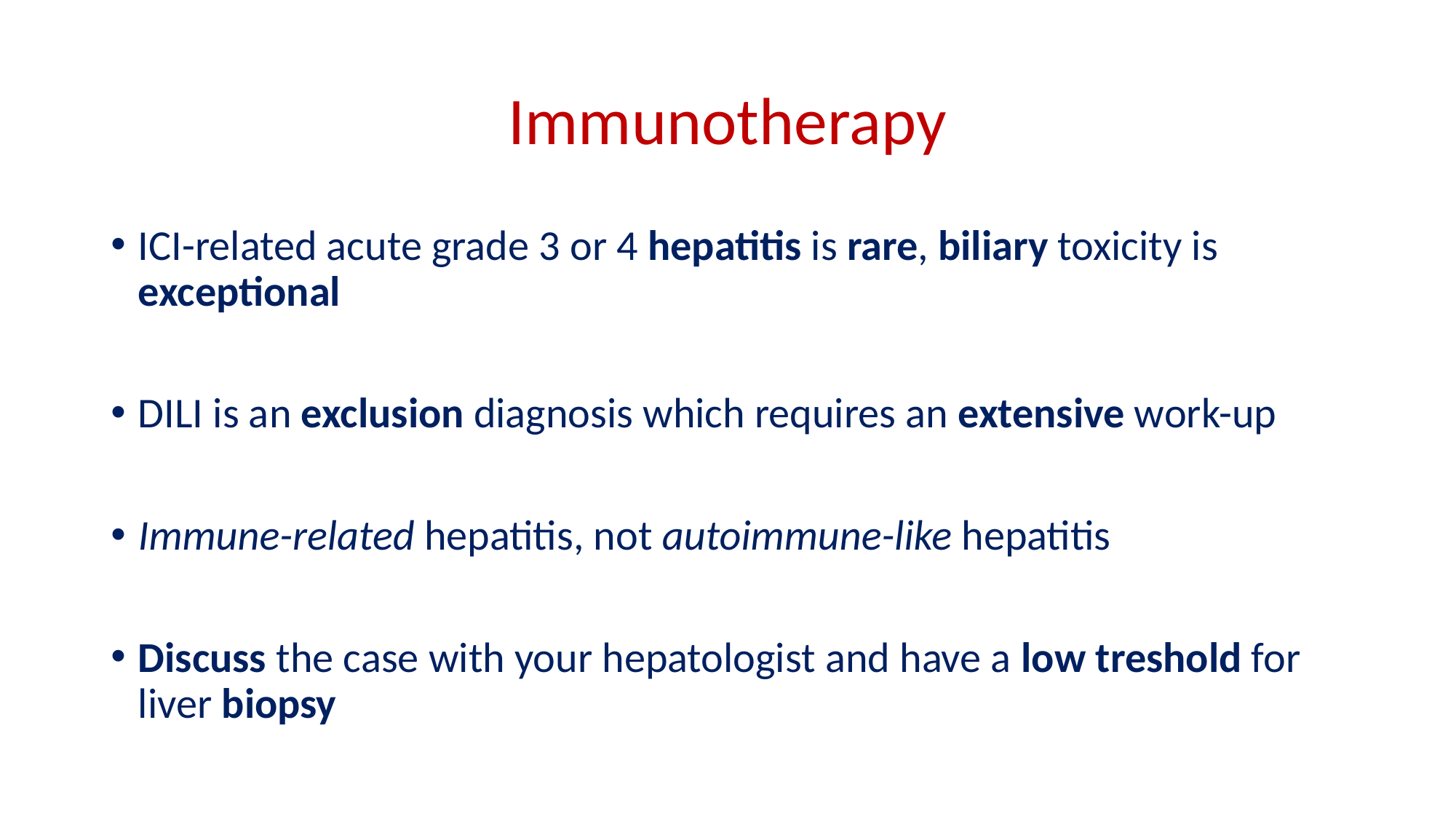

# Immunotherapy
ICI-related acute grade 3 or 4 hepatitis is rare, biliary toxicity is exceptional

DILI is an exclusion diagnosis which requires an extensive work-up

Immune-related hepatitis, not autoimmune-like hepatitis

Discuss the case with your hepatologist and have a low treshold for liver biopsy